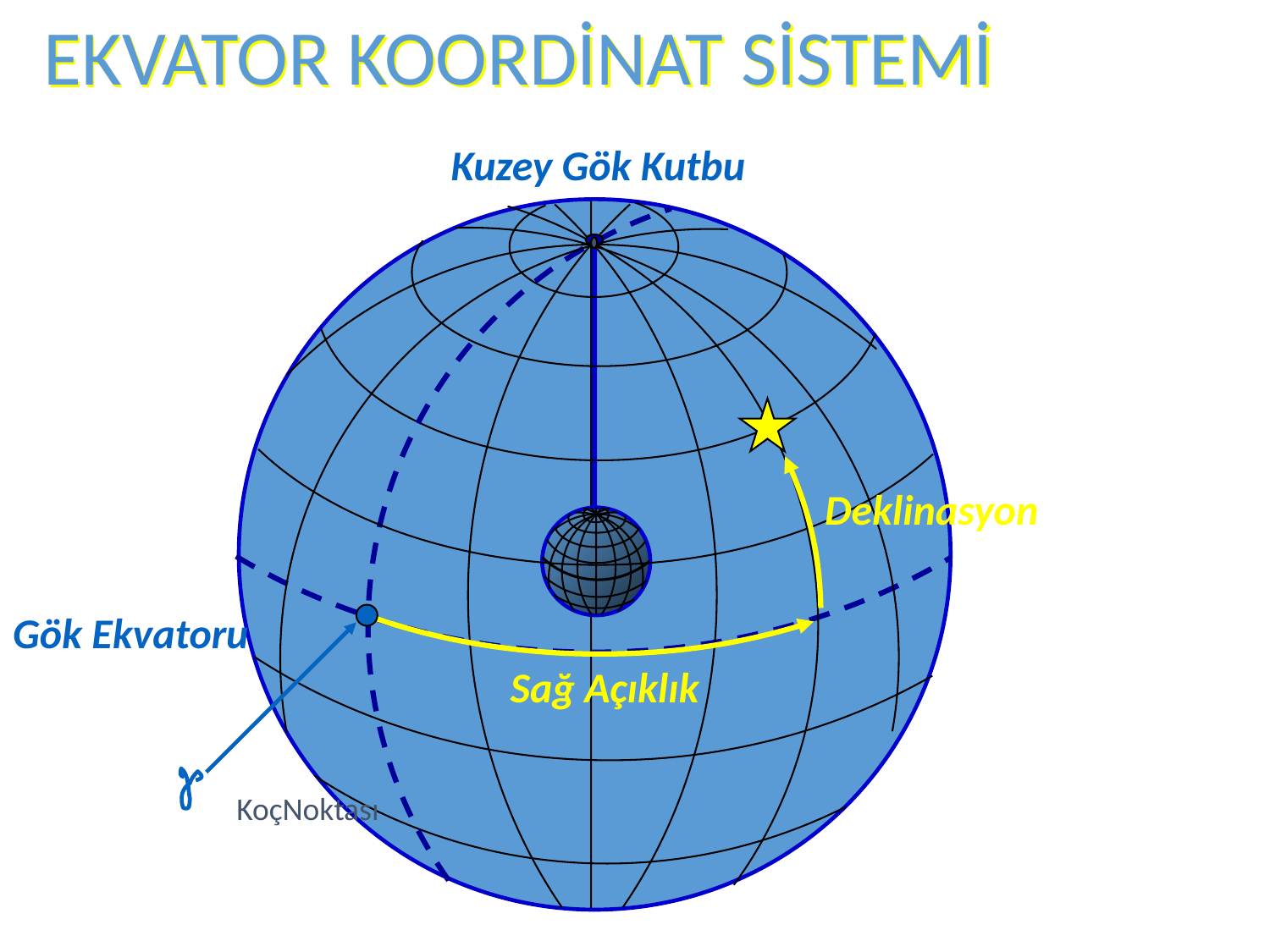

EKVATOR KOORDİNAT SİSTEMİ
Kuzey Gök Kutbu

Deklinasyon

Gök Ekvatoru

Sağ Açıklık

KoçNoktası